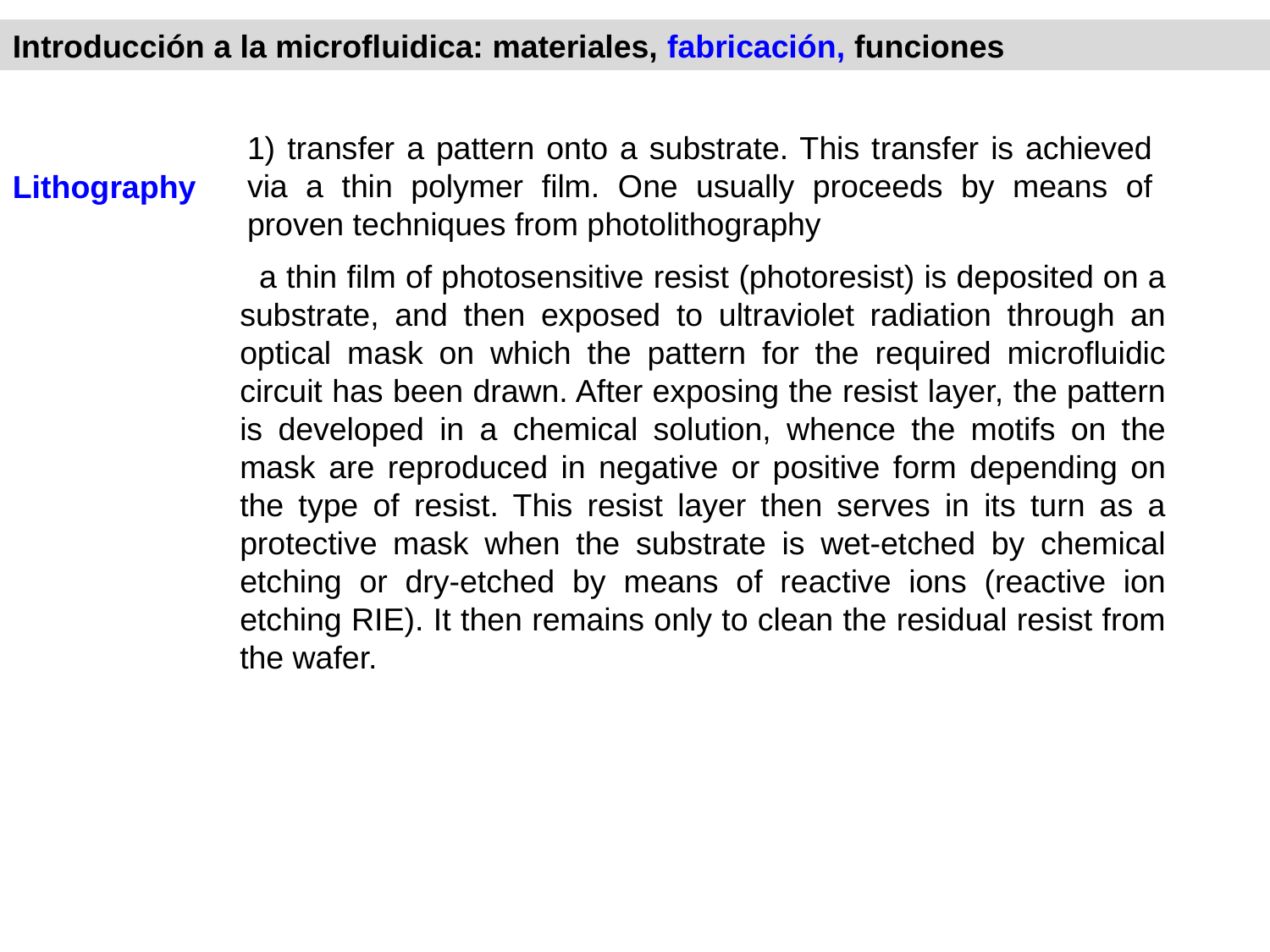

Introducción a la microfluidica: materiales, fabricación, funciones
1) transfer a pattern onto a substrate. This transfer is achieved via a thin polymer film. One usually proceeds by means of proven techniques from photolithography
Lithography
  a thin film of photosensitive resist (photoresist) is deposited on a substrate, and then exposed to ultraviolet radiation through an optical mask on which the pattern for the required microfluidic circuit has been drawn. After exposing the resist layer, the pattern is developed in a chemical solution, whence the motifs on the mask are reproduced in negative or positive form depending on the type of resist. This resist layer then serves in its turn as a protective mask when the substrate is wet-etched by chemical etching or dry-etched by means of reactive ions (reactive ion etching RIE). It then remains only to clean the residual resist from the wafer.